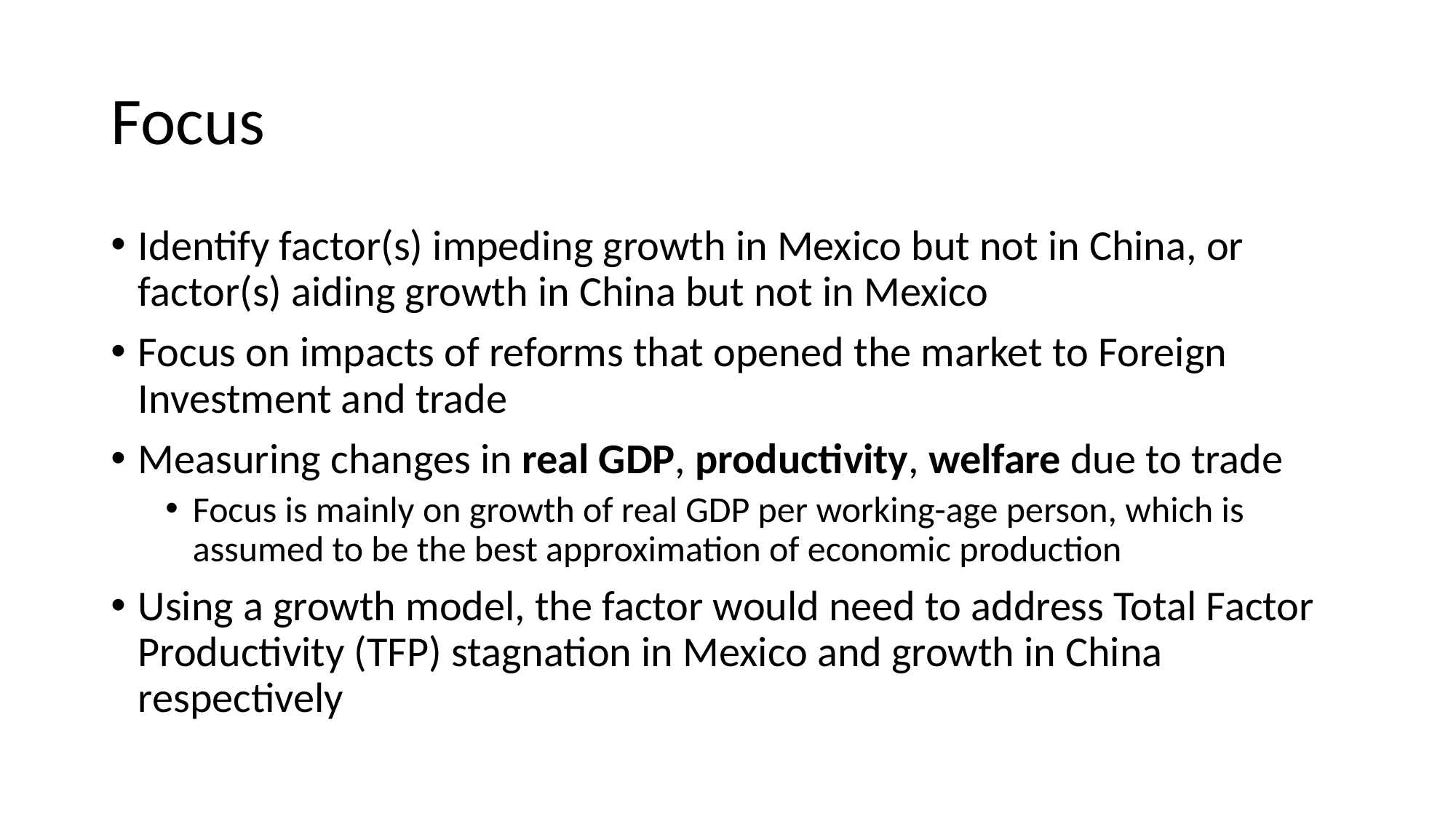

# Focus
Identify factor(s) impeding growth in Mexico but not in China, or factor(s) aiding growth in China but not in Mexico
Focus on impacts of reforms that opened the market to Foreign Investment and trade
Measuring changes in real GDP, productivity, welfare due to trade
Focus is mainly on growth of real GDP per working-age person, which is assumed to be the best approximation of economic production
Using a growth model, the factor would need to address Total Factor Productivity (TFP) stagnation in Mexico and growth in China respectively